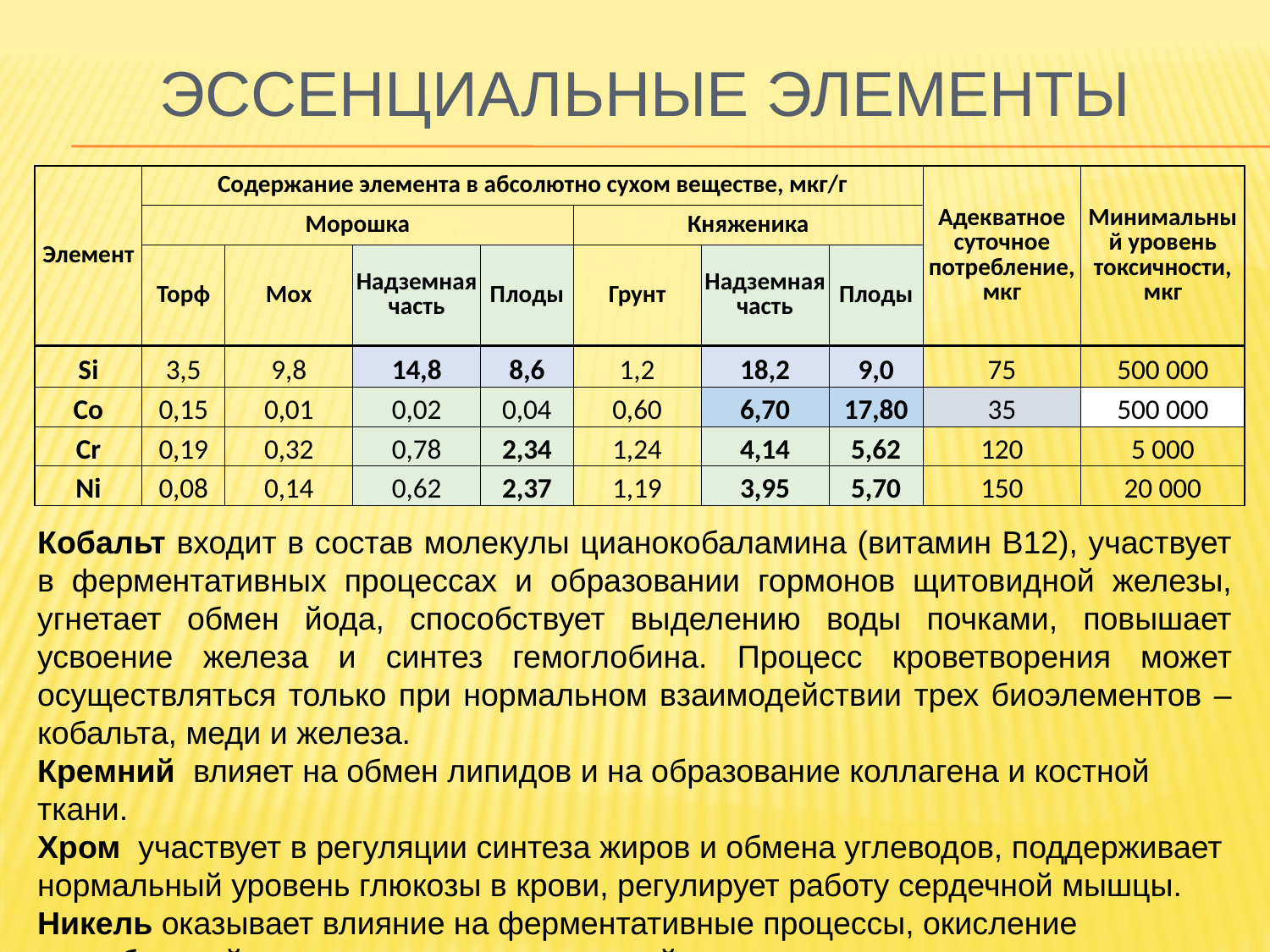

# Эссенциальные элементы
| Элемент | Содержание элемента в абсолютно сухом веществе, мкг/г |  |  |  |  |  |  | Адекватное суточное потребление, мкг | Минимальный уровень токсичности, мкг |
| --- | --- | --- | --- | --- | --- | --- | --- | --- | --- |
|  | Морошка |  |  |  | Княженика |  |  |  |  |
|  | Торф | Мох | Надземная часть | Плоды | Грунт | Надземная часть | Плоды |  |  |
| Si | 3,5 | 9,8 | 14,8 | 8,6 | 1,2 | 18,2 | 9,0 | 75 | 500 000 |
| Co | 0,15 | 0,01 | 0,02 | 0,04 | 0,60 | 6,70 | 17,80 | 35 | 500 000 |
| Cr | 0,19 | 0,32 | 0,78 | 2,34 | 1,24 | 4,14 | 5,62 | 120 | 5 000 |
| Ni | 0,08 | 0,14 | 0,62 | 2,37 | 1,19 | 3,95 | 5,70 | 150 | 20 000 |
Кобальт входит в состав молекулы цианокобаламина (витамин В12), участвует в ферментативных процессах и образовании гормонов щитовидной железы, угнетает обмен йода, способствует выделению воды почками, повышает усвоение железа и синтез гемоглобина. Процесс кроветворения может осуществляться только при нормальном взаимодействии трех биоэлементов – кобальта, меди и железа.
Кремний  влияет на обмен липидов и на образование коллагена и костной ткани.
Хром  участвует в регуляции синтеза жиров и обмена углеводов, поддерживает нормальный уровень глюкозы в крови, регулирует работу сердечной мышцы.
Никель оказывает влияние на ферментативные процессы, окисление аскорбиновой кислоты, может угнетать действие адреналина и снижать артериальное давление.